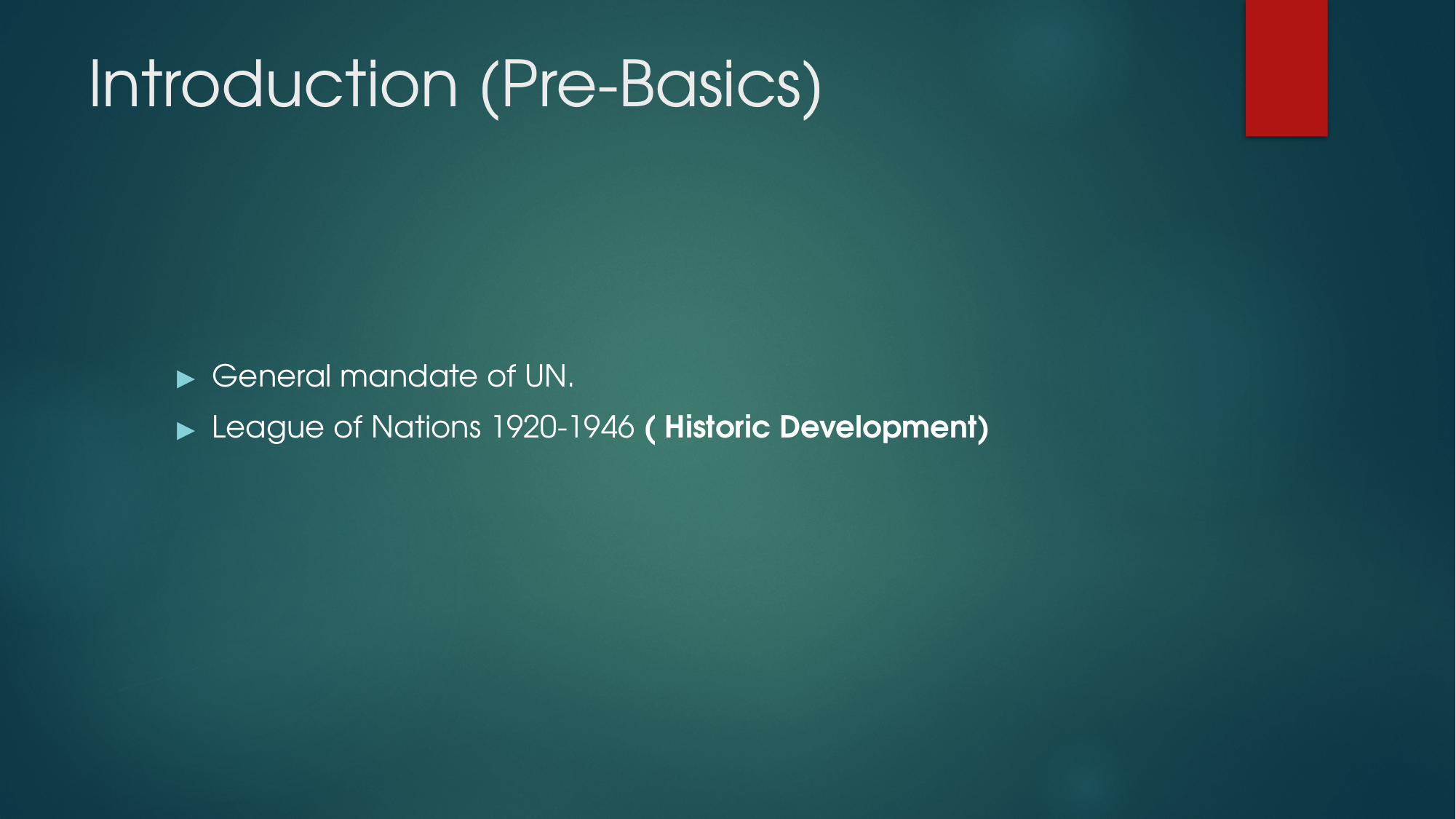

# Introduction (Pre-Basics)

General mandate of UN.
League of Nations 1920-1946 ( Historic Development)